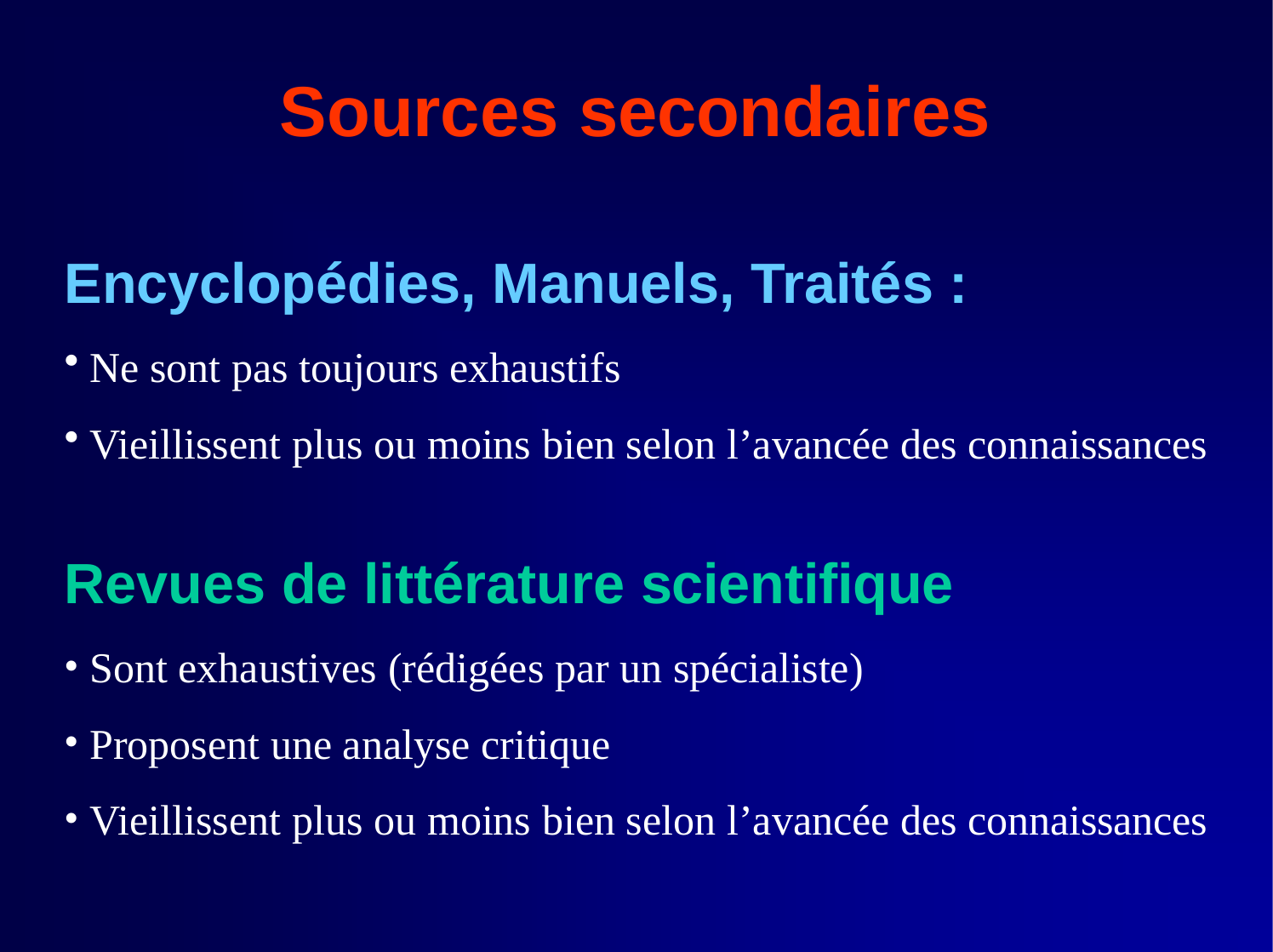

# Sources secondaires
Encyclopédies, Manuels, Traités :
Ne sont pas toujours exhaustifs
Vieillissent plus ou moins bien selon l’avancée des connaissances

Revues de littérature scientifique
Sont exhaustives (rédigées par un spécialiste)
Proposent une analyse critique
Vieillissent plus ou moins bien selon l’avancée des connaissances